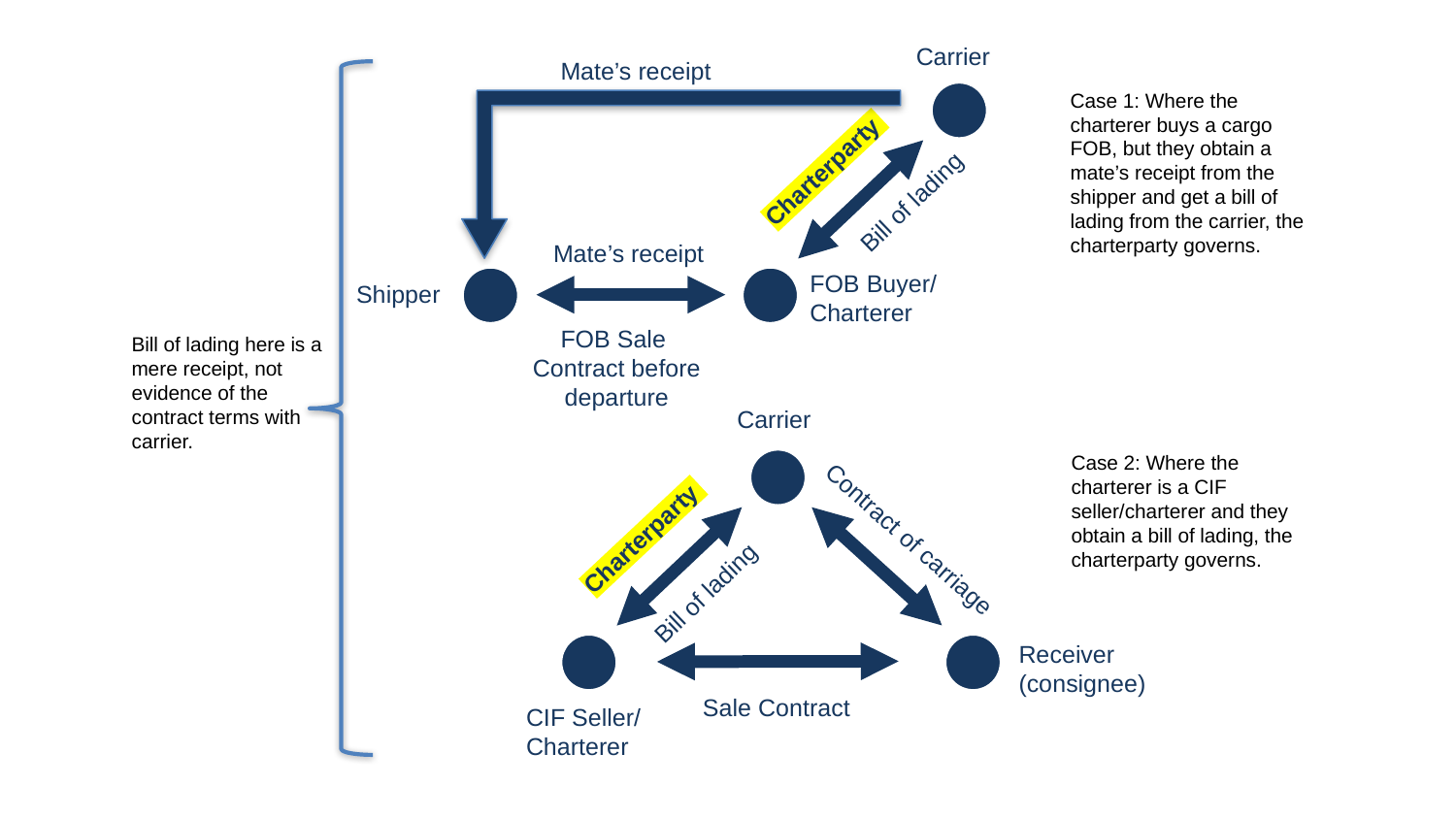

Carrier
Mate’s receipt

Case 1: Where the charterer buys a cargo FOB, but they obtain a mate’s receipt from the shipper and get a bill of lading from the carrier, the charterparty governs.

Charterparty
Bill of lading
Mate’s receipt
FOB Buyer/
Charterer

Shipper
FOB Sale
Contract before departure
Bill of lading here is a mere receipt, not evidence of the contract terms with carrier.
Carrier
Case 2: Where the charterer is a CIF seller/charterer and they obtain a bill of lading, the charterparty governs.

Charterparty
Contract of carriage
Bill of lading
Receiver
(consignee)

Sale Contract
CIF Seller/
Charterer